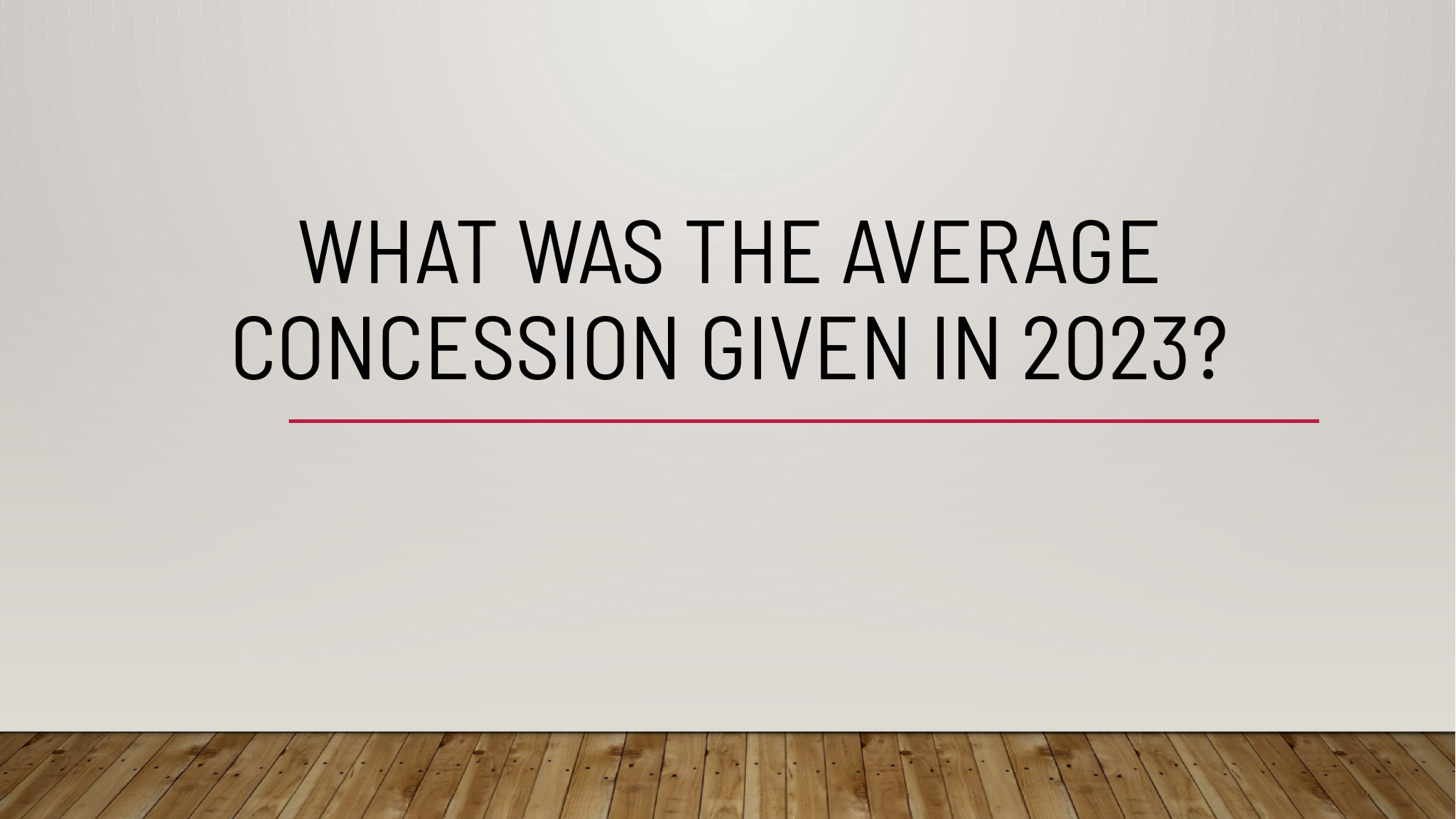

# What was the average concession given in 2023?